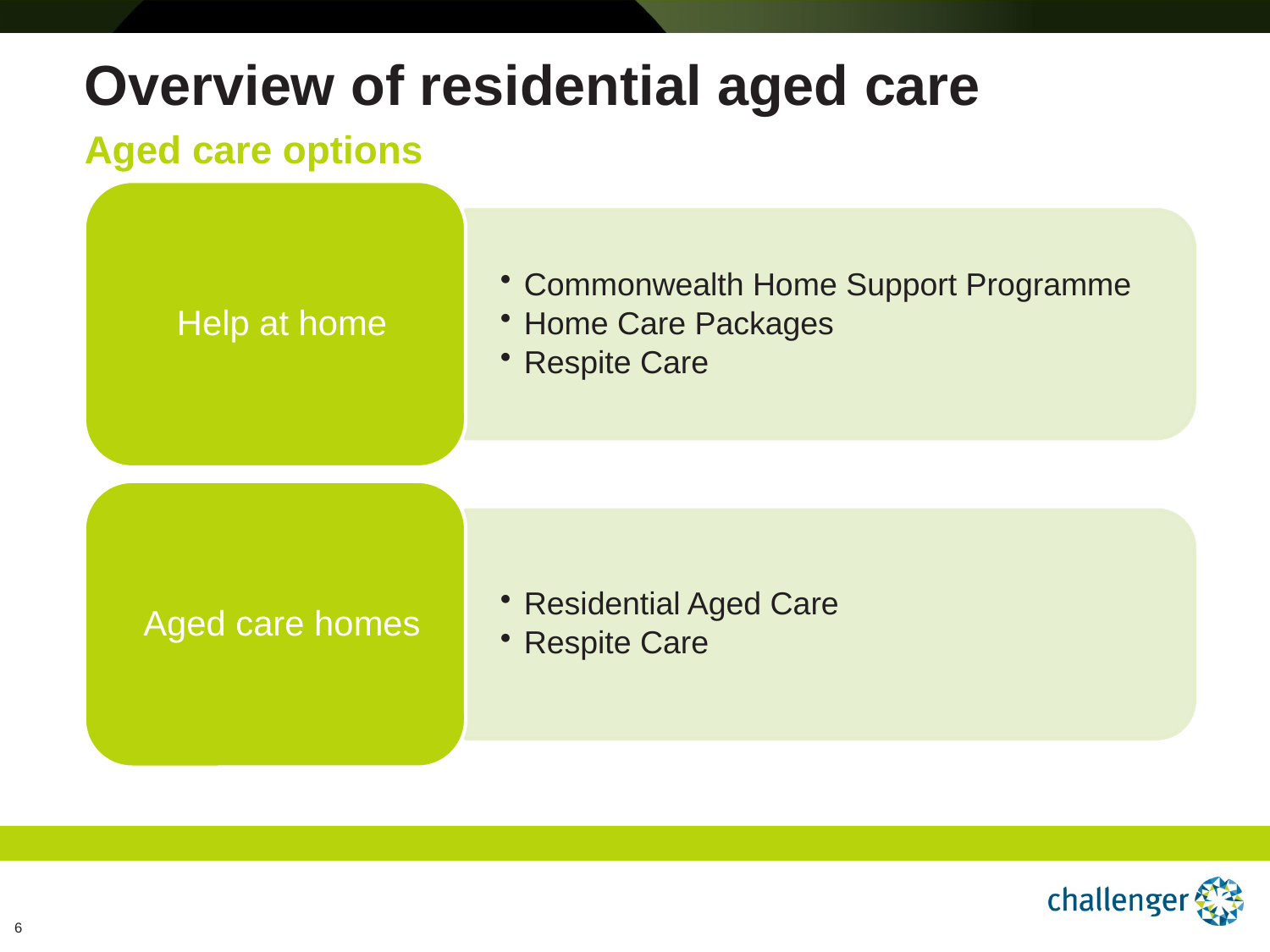

# Overview of residential aged care
Aged care options
Commonwealth Home Support Programme
Home Care Packages
Respite Care
Help at home
Residential Aged Care
Respite Care
Aged care homes